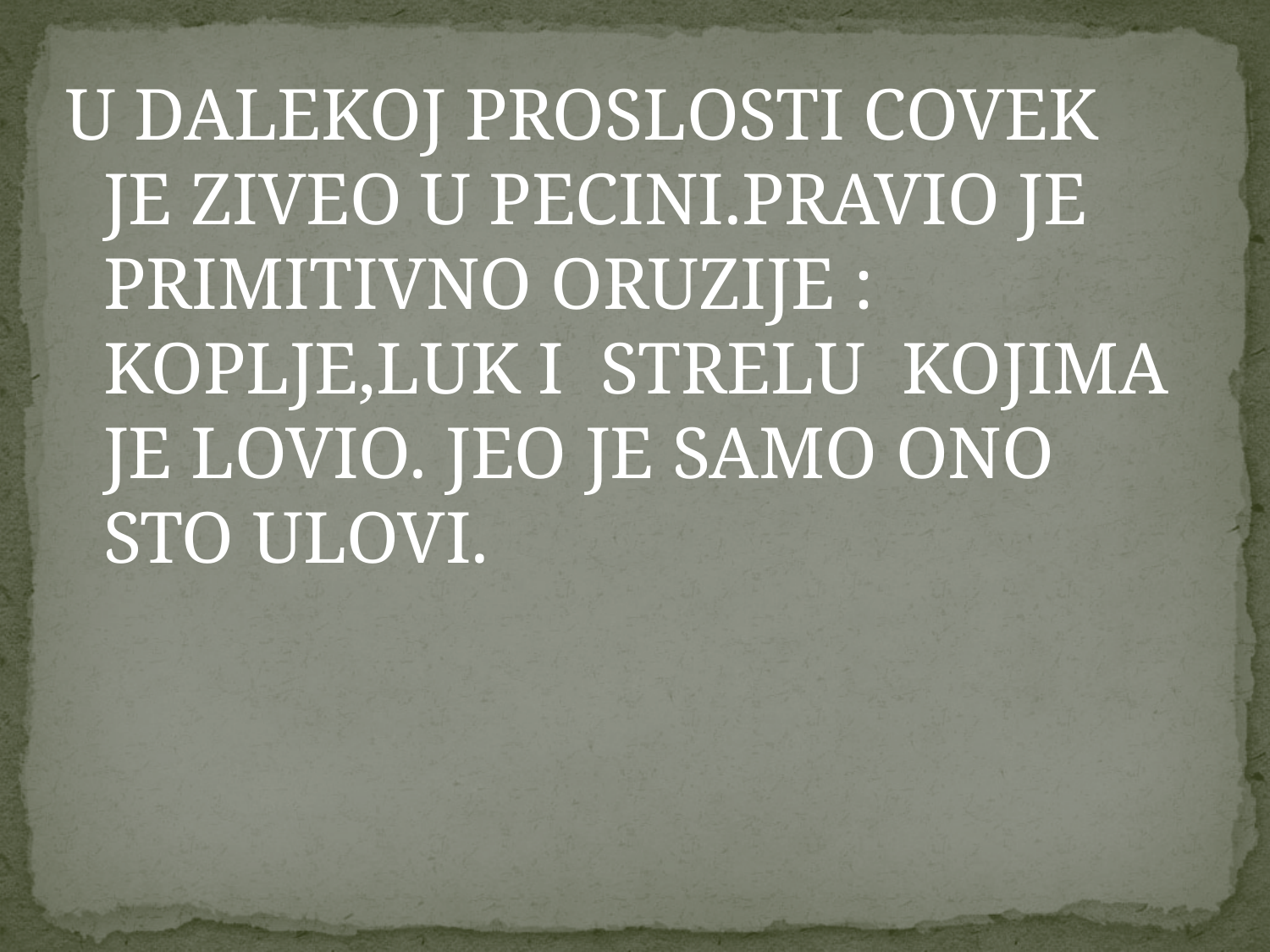

U DALEKOJ PROSLOSTI COVEK JE ZIVEO U PECINI.PRAVIO JE PRIMITIVNO ORUZIJE : KOPLJE,LUK I  STRELU  KOJIMA JE LOVIO. JEO JE SAMO ONO STO ULOVI.